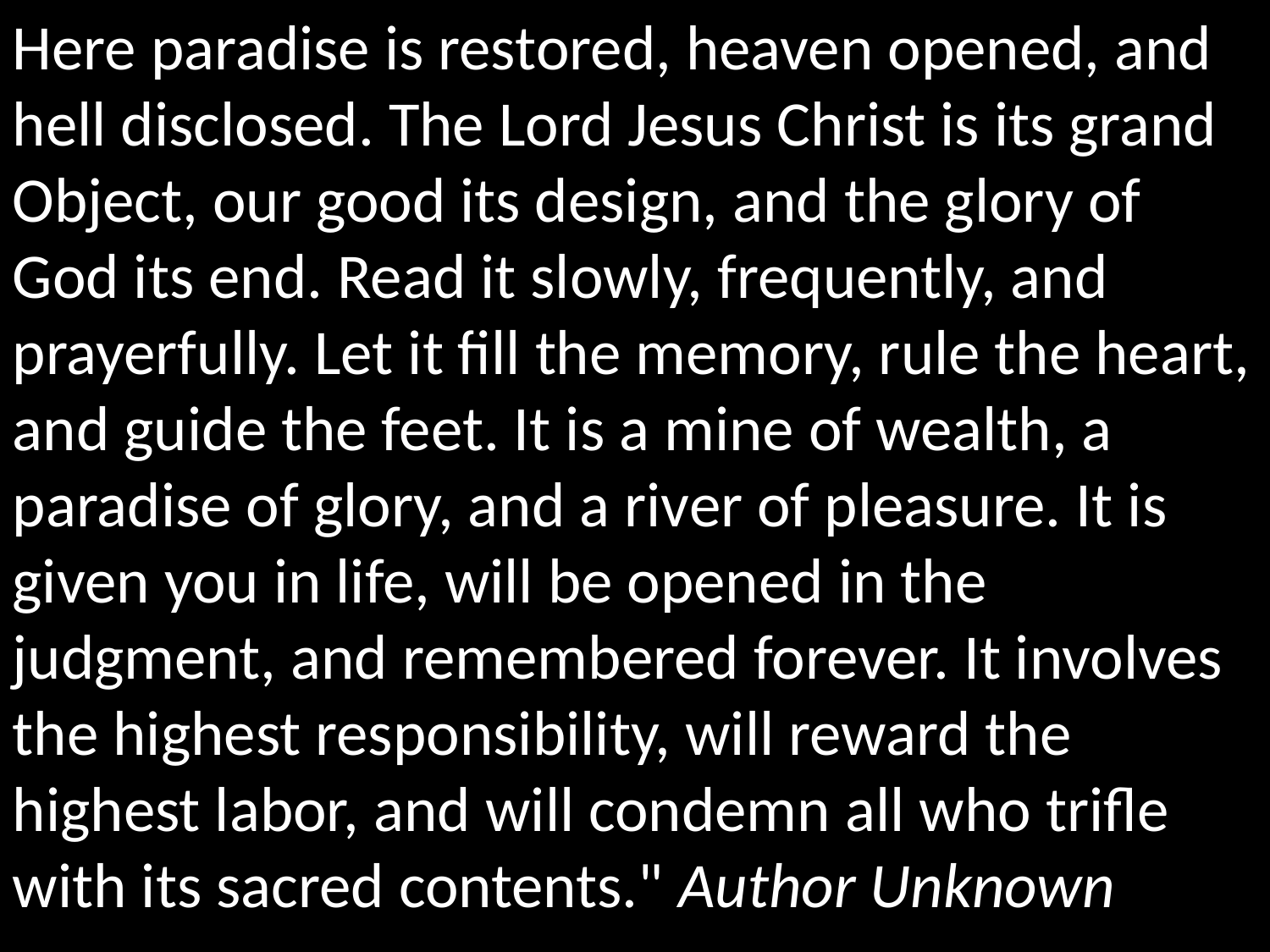

Here paradise is restored, heaven opened, and hell disclosed. The Lord Jesus Christ is its grand Object, our good its design, and the glory of God its end. Read it slowly, frequently, and prayerfully. Let it fill the memory, rule the heart, and guide the feet. It is a mine of wealth, a paradise of glory, and a river of pleasure. It is given you in life, will be opened in the judgment, and remembered forever. It involves the highest responsibility, will reward the highest labor, and will condemn all who trifle with its sacred contents." Author Unknown